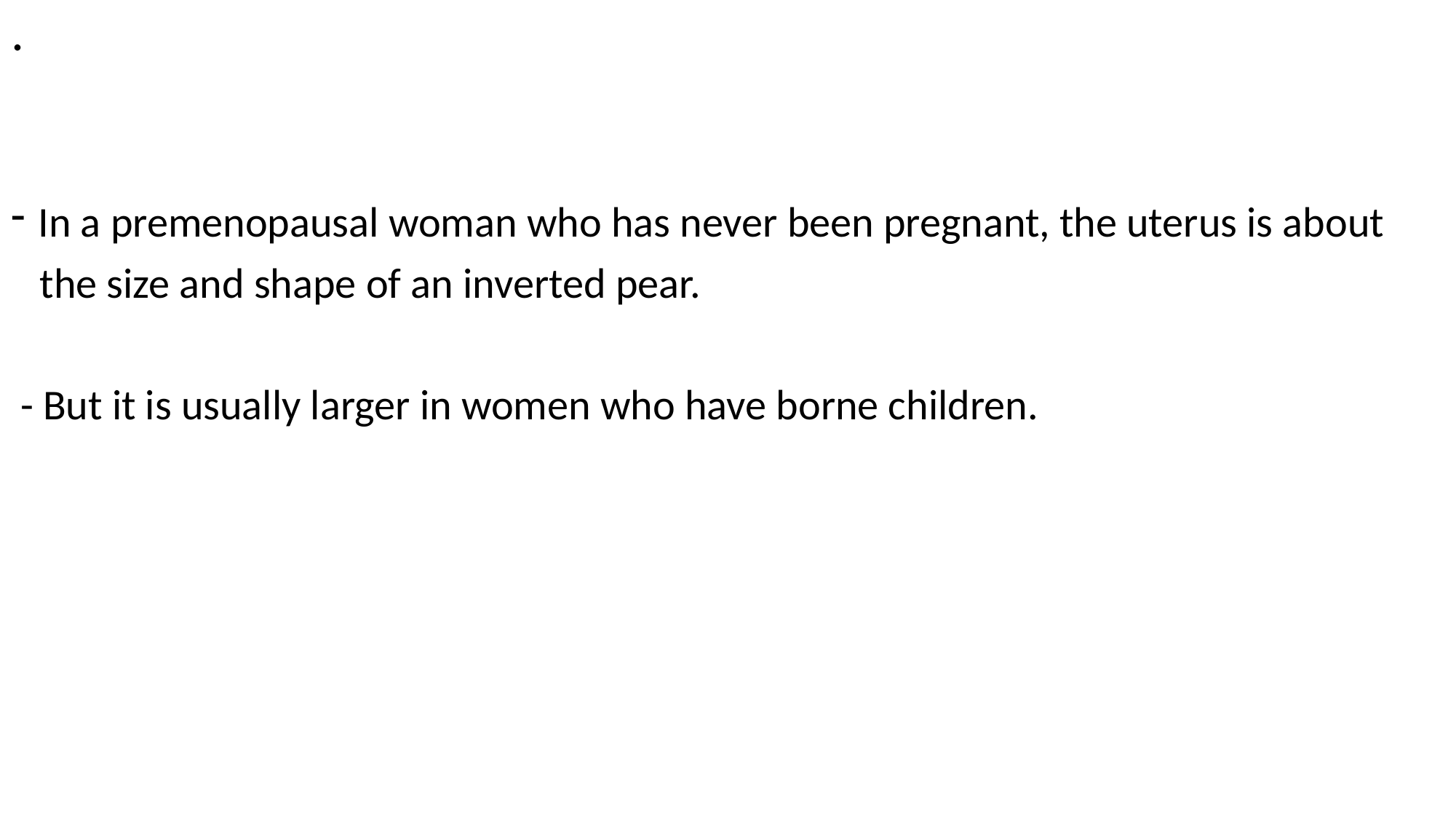

# .

In a premenopausal woman who has never been pregnant, the uterus is about
   the size and shape of an inverted pear.

 - But it is usually larger in women who have borne children.